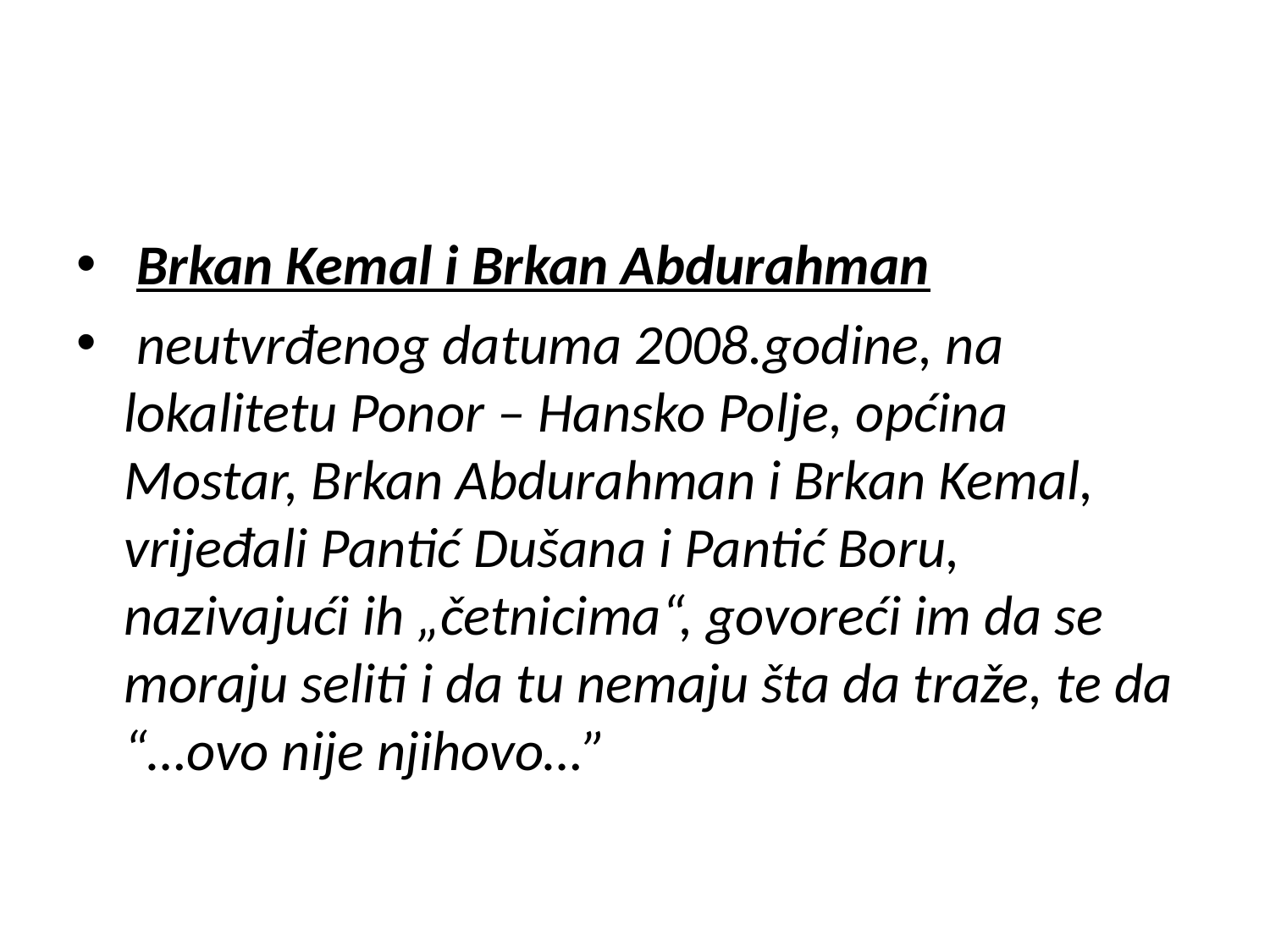

#
 Brkan Kemal i Brkan Abdurahman
 neutvrđenog datuma 2008.godine, na lokalitetu Ponor – Hansko Polje, općina Mostar, Brkan Abdurahman i Brkan Kemal, vrijeđali Pantić Dušana i Pantić Boru, nazivajući ih „četnicima“, govoreći im da se moraju seliti i da tu nemaju šta da traže, te da “…ovo nije njihovo…”